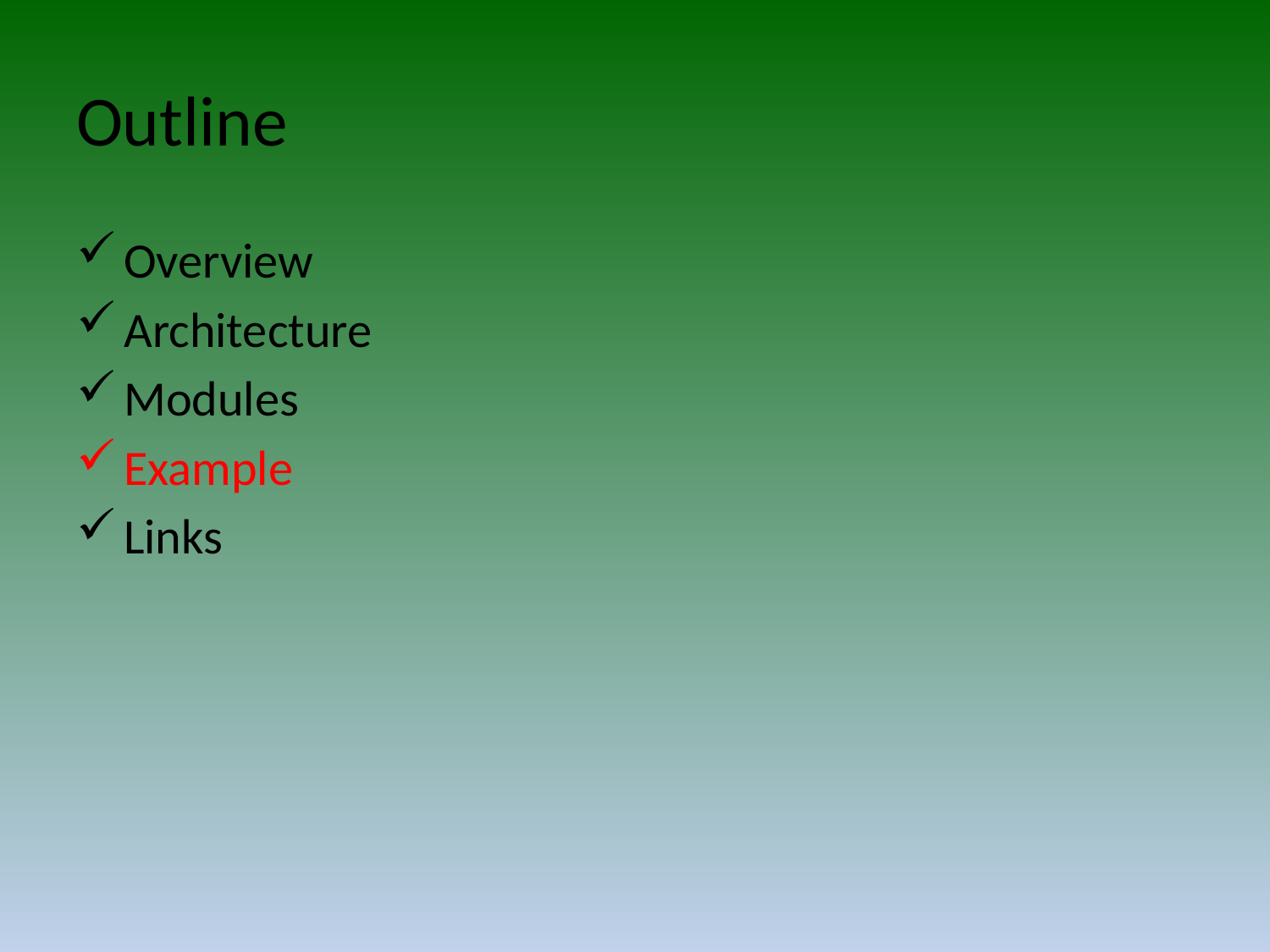

# Outline
Overview
Architecture
Modules
Example
Links